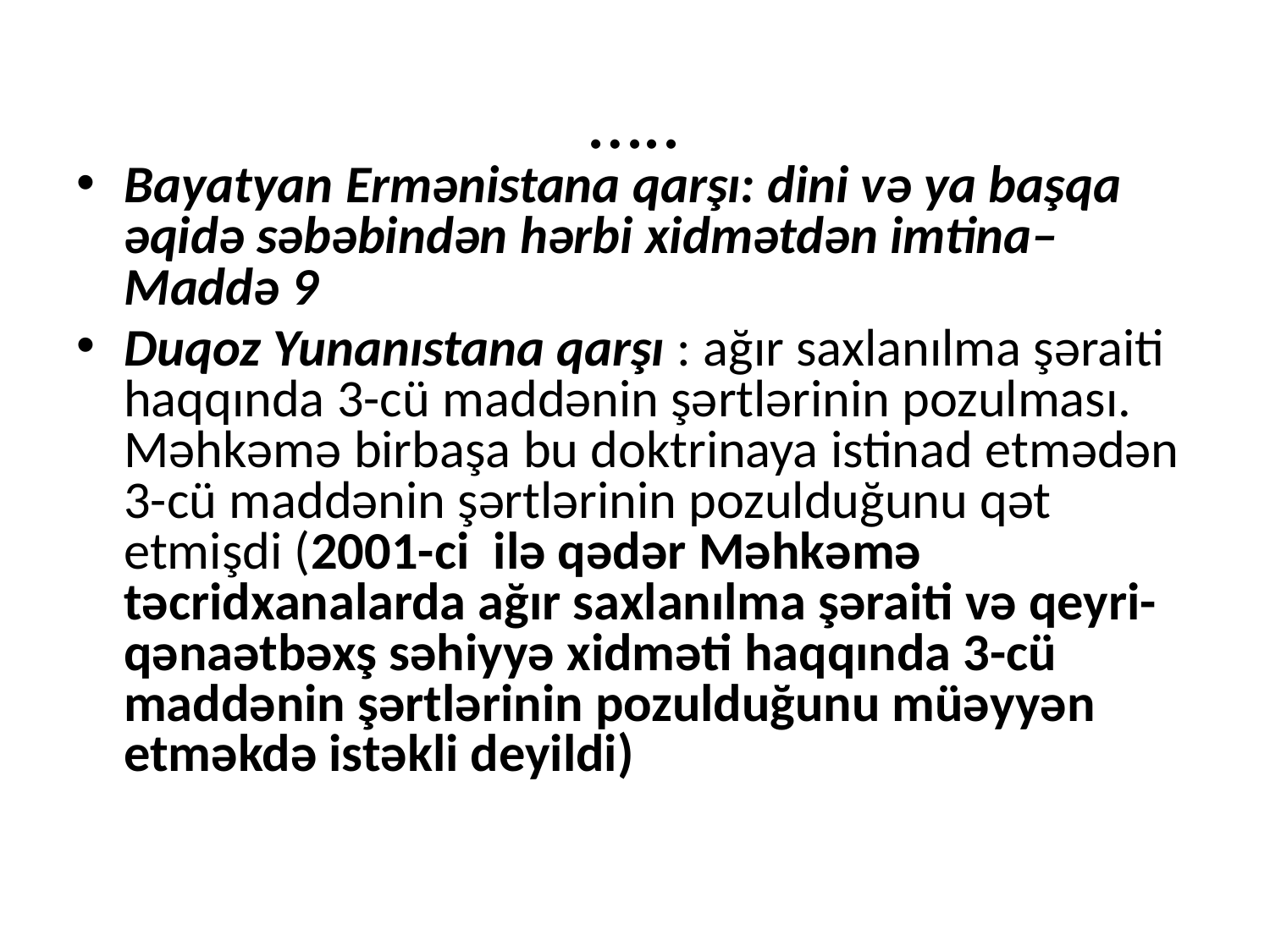

# …..
Bayatyan Ermənistana qarşı: dini və ya başqa əqidə səbəbindən hərbi xidmətdən imtina– Maddə 9
Duqoz Yunanıstana qarşı : ağır saxlanılma şəraiti haqqında 3-cü maddənin şərtlərinin pozulması. Məhkəmə birbaşa bu doktrinaya istinad etmədən 3-cü maddənin şərtlərinin pozulduğunu qət etmişdi (2001-ci  ilə qədər Məhkəmə təcridxanalarda ağır saxlanılma şəraiti və qeyri-qənaətbəxş səhiyyə xidməti haqqında 3-cü  maddənin şərtlərinin pozulduğunu müəyyən etməkdə istəkli deyildi)